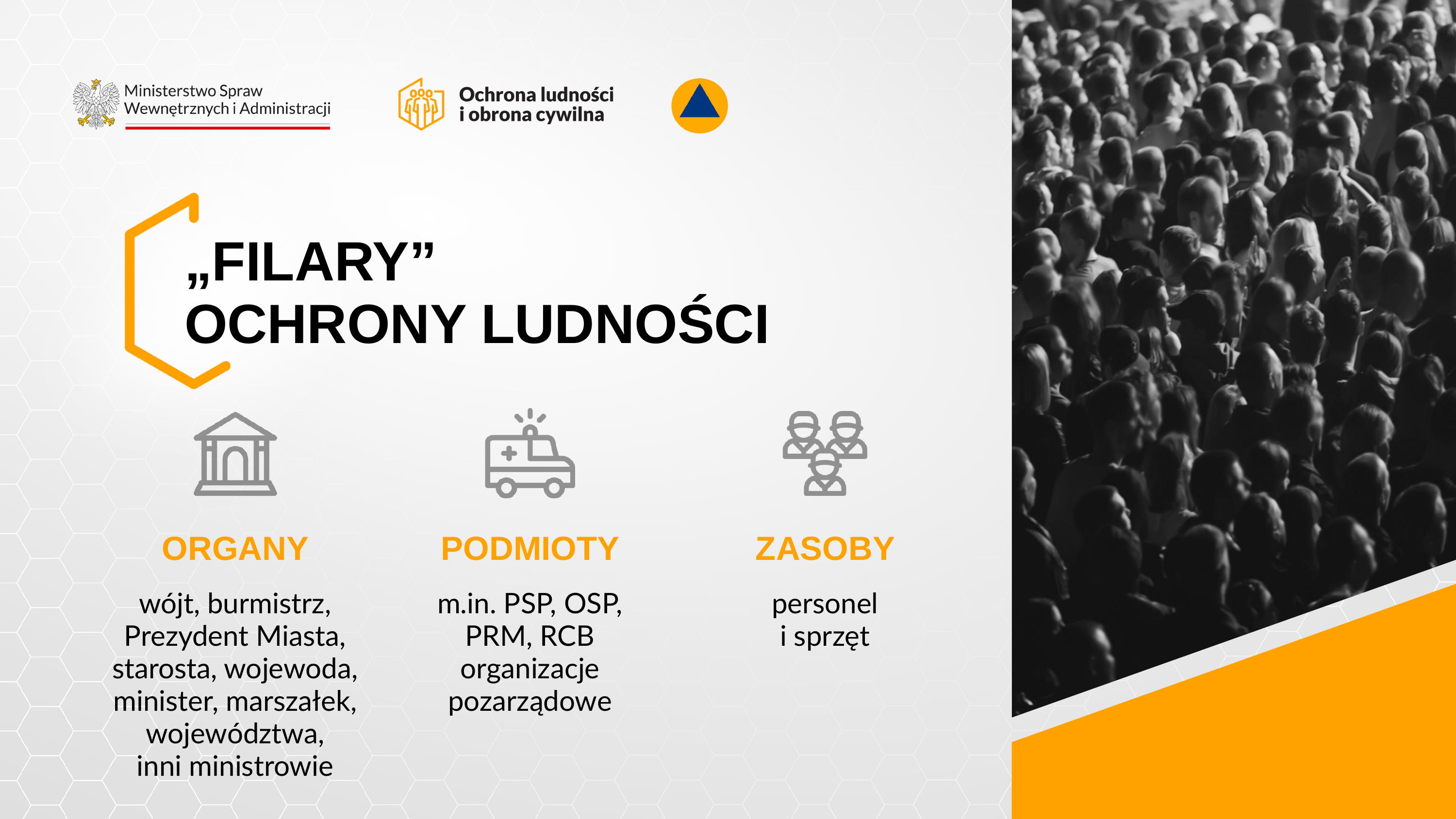

„FILARY”
OCHRONY LUDNOŚCI

  ORGANY
  PODMIOTY
  ZASOBY

wójt, burmistrz, Prezydent Miasta,
starosta, wojewoda, minister, marszałek,
województwa,
inni ministrowie
m.in. PSP, OSP, PRM, RCB organizacje pozarządowe
personel
i sprzęt